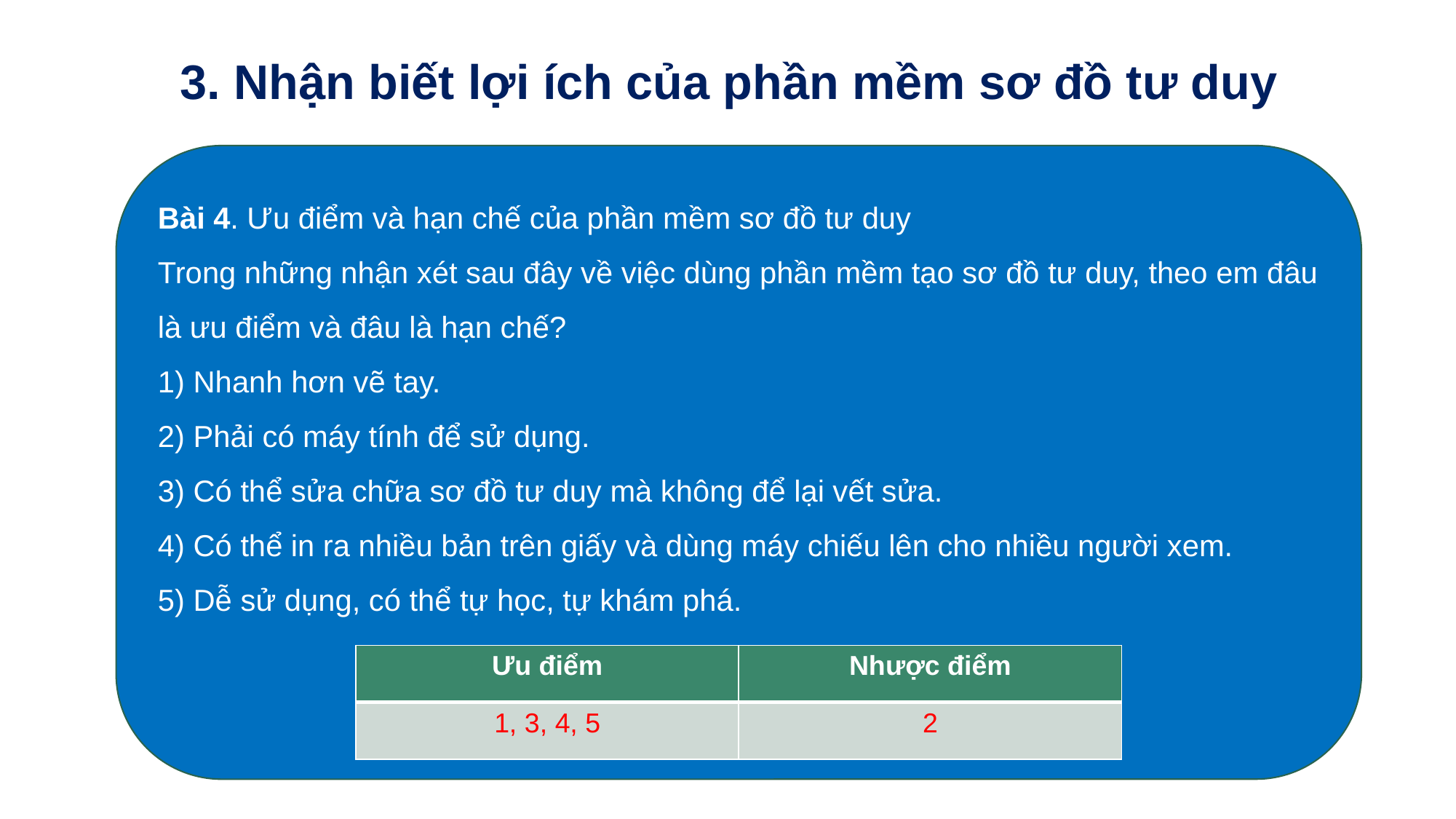

3. Nhận biết lợi ích của phần mềm sơ đồ tư duy

Bài 4. Ưu điểm và hạn chế của phần mềm sơ đồ tư duy
Trong những nhận xét sau đây về việc dùng phần mềm tạo sơ đồ tư duy, theo em đâu là ưu điểm và đâu là hạn chế?
1) Nhanh hơn vẽ tay.
2) Phải có máy tính để sử dụng.
3) Có thể sửa chữa sơ đồ tư duy mà không để lại vết sửa.
4) Có thể in ra nhiều bản trên giấy và dùng máy chiếu lên cho nhiều người xem.
5) Dễ sử dụng, có thể tự học, tự khám phá.

| Ưu điểm | Nhược điểm |
| --- | --- |
| 1, 3, 4, 5 | 2 |